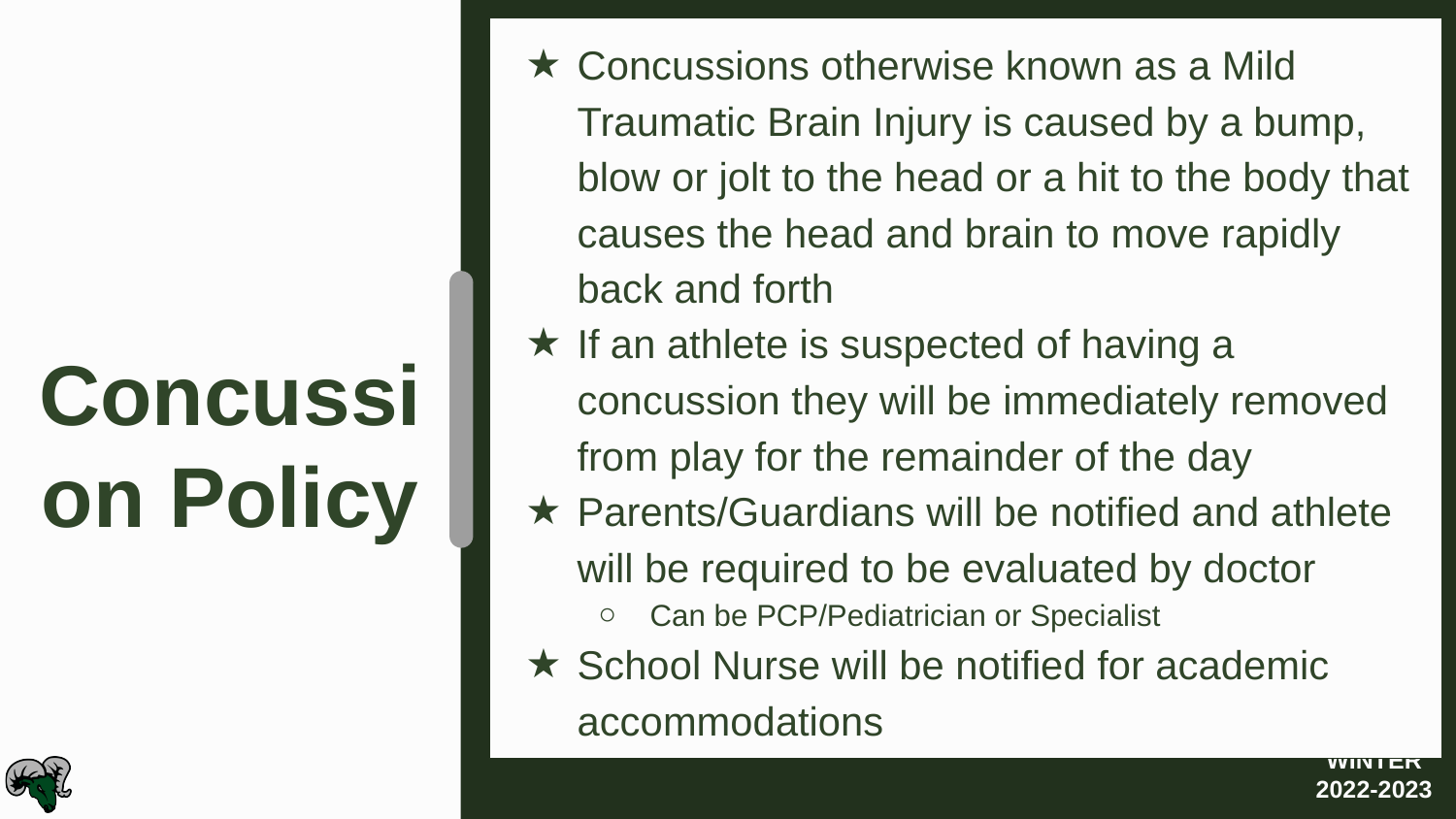

Concussions otherwise known as a Mild Traumatic Brain Injury is caused by a bump, blow or jolt to the head or a hit to the body that causes the head and brain to move rapidly back and forth
If an athlete is suspected of having a concussion they will be immediately removed from play for the remainder of the day
Parents/Guardians will be notified and athlete will be required to be evaluated by doctor
Can be PCP/Pediatrician or Specialist
School Nurse will be notified for academic accommodations
Concussion Policy